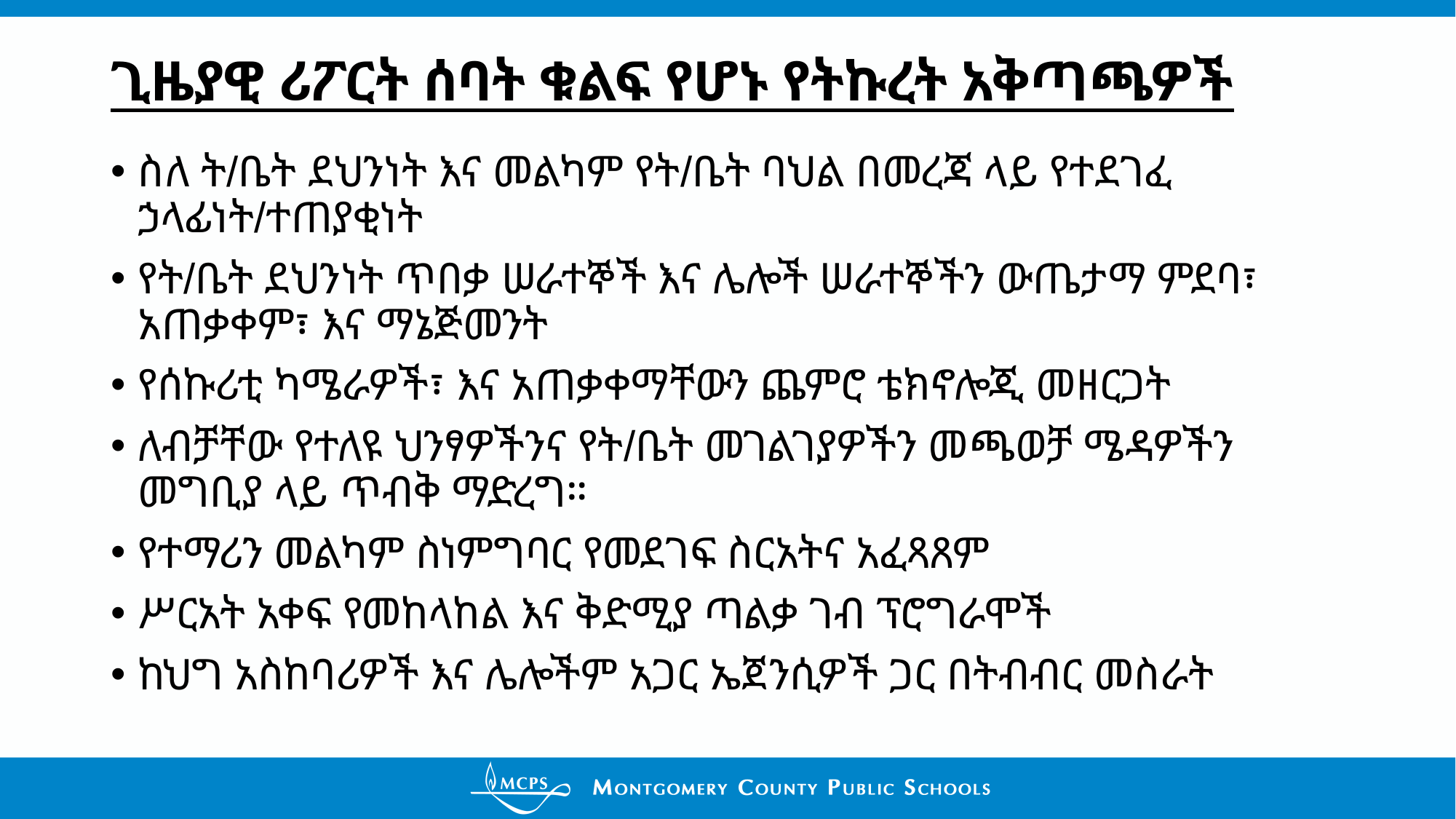

# ጊዜያዊ ሪፖርት ሰባት ቁልፍ የሆኑ የትኩረት አቅጣጫዎች
ስለ ት/ቤት ደህንነት እና መልካም የት/ቤት ባህል በመረጃ ላይ የተደገፈ ኃላፊነት/ተጠያቂነት
የት/ቤት ደህንነት ጥበቃ ሠራተኞች እና ሌሎች ሠራተኞችን ውጤታማ ምደባ፣ አጠቃቀም፣ እና ማኔጅመንት
የሰኩሪቲ ካሜራዎች፣ እና አጠቃቀማቸውን ጨምሮ ቴክኖሎጂ መዘርጋት
ለብቻቸው የተለዩ ህንፃዎችንና የት/ቤት መገልገያዎችን መጫወቻ ሜዳዎችን መግቢያ ላይ ጥብቅ ማድረግ።
የተማሪን መልካም ስነምግባር የመደገፍ ስርአትና አፈጻጸም
ሥርአት አቀፍ የመከላከል እና ቅድሚያ ጣልቃ ገብ ፕሮግራሞች
ከህግ አስከባሪዎች እና ሌሎችም አጋር ኤጀንሲዎች ጋር በትብብር መስራት